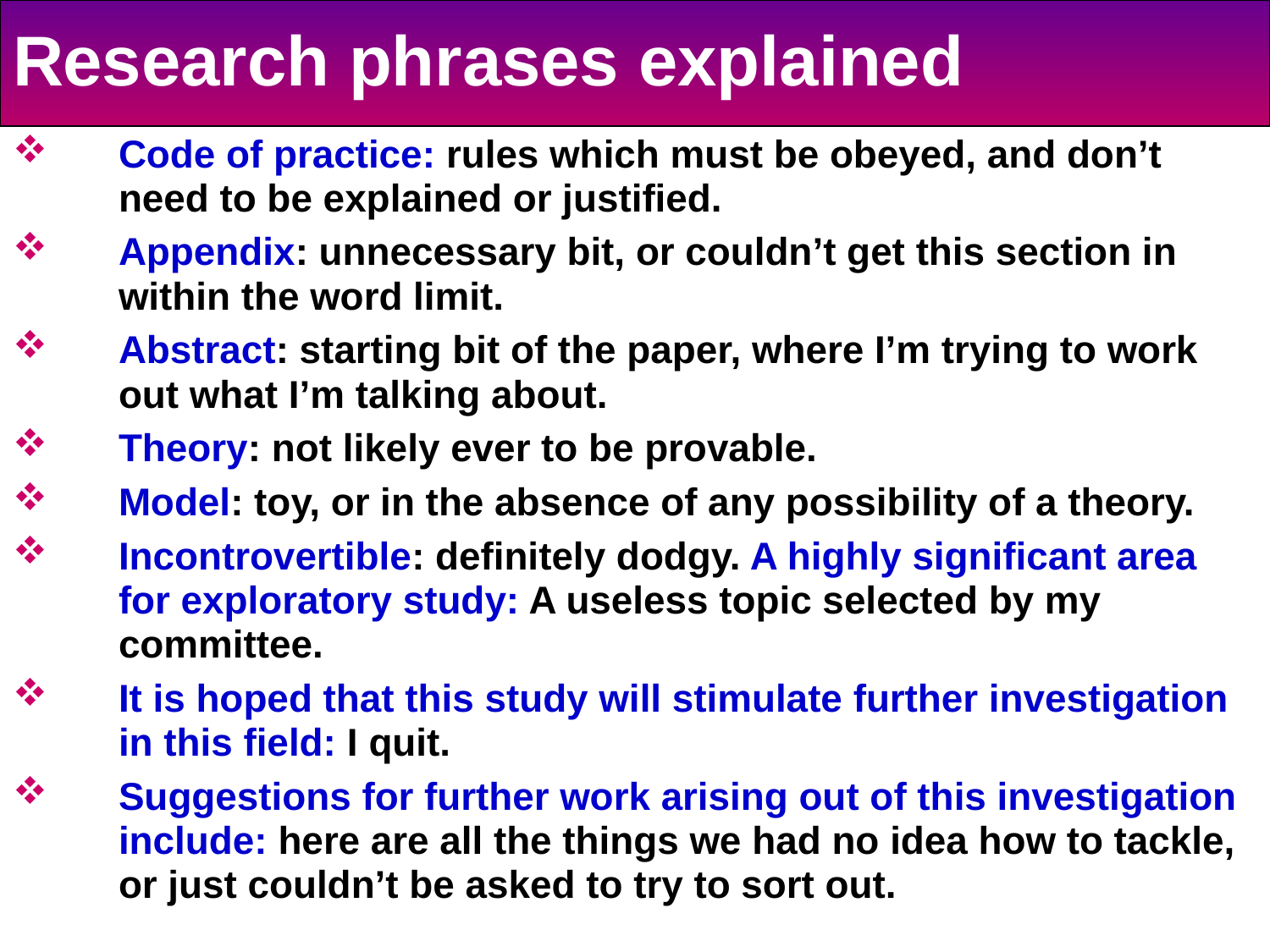

Research phrases explained
Code of practice: rules which must be obeyed, and don’t need to be explained or justified.
Appendix: unnecessary bit, or couldn’t get this section in within the word limit.
Abstract: starting bit of the paper, where I’m trying to work out what I’m talking about.
Theory: not likely ever to be provable.
Model: toy, or in the absence of any possibility of a theory.
Incontrovertible: definitely dodgy. A highly significant area for exploratory study: A useless topic selected by my committee.
It is hoped that this study will stimulate further investigation in this field: I quit.
Suggestions for further work arising out of this investigation include: here are all the things we had no idea how to tackle, or just couldn’t be asked to try to sort out.